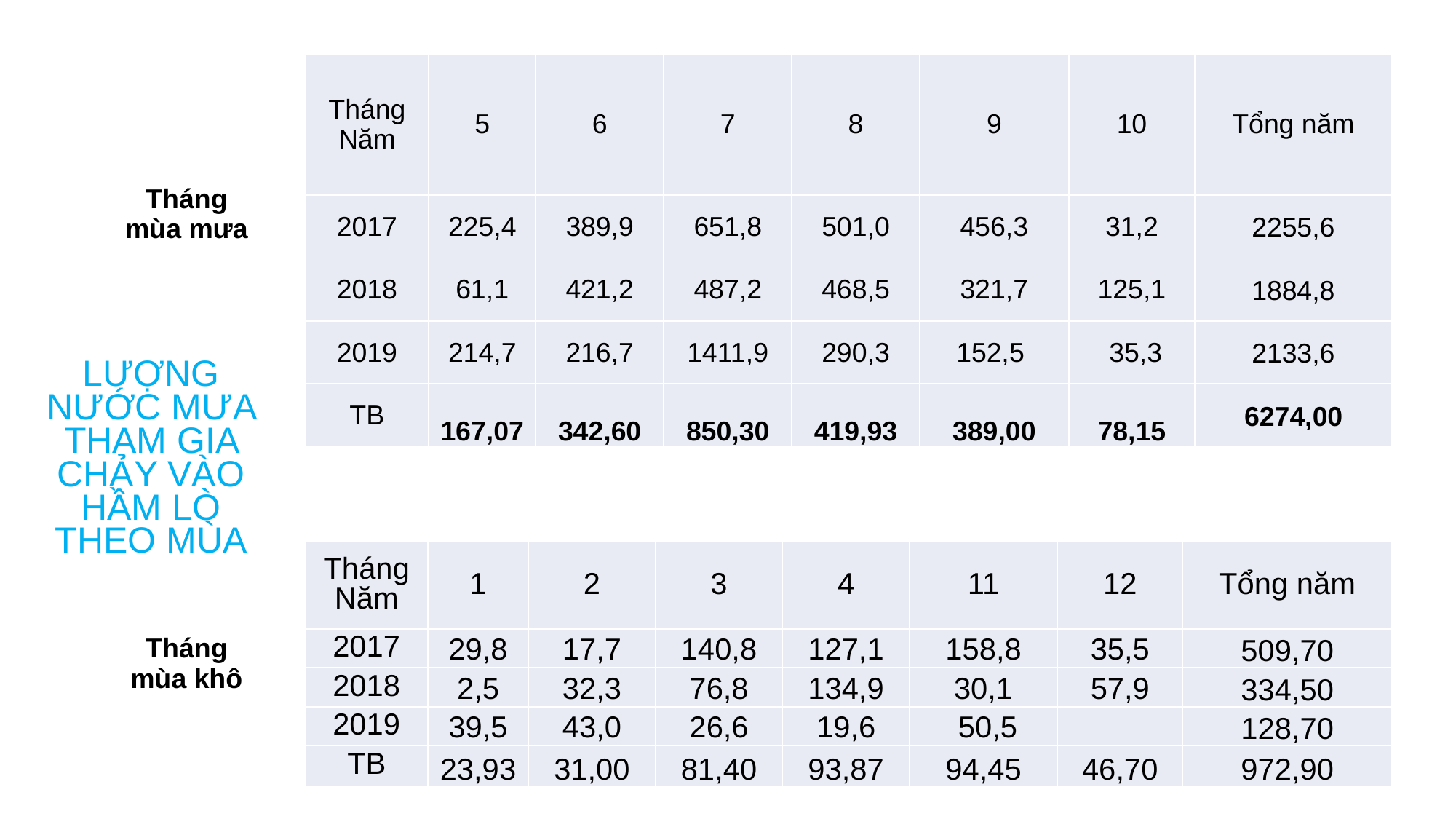

| Tháng Năm | 5 | 6 | 7 | 8 | 9 | 10 | Tổng năm |
| --- | --- | --- | --- | --- | --- | --- | --- |
| 2017 | 225,4 | 389,9 | 651,8 | 501,0 | 456,3 | 31,2 | 2255,6 |
| 2018 | 61,1 | 421,2 | 487,2 | 468,5 | 321,7 | 125,1 | 1884,8 |
| 2019 | 214,7 | 216,7 | 1411,9 | 290,3 | 152,5 | 35,3 | 2133,6 |
| TB | 167,07 | 342,60 | 850,30 | 419,93 | 389,00 | 78,15 | 6274,00 |
Tháng mùa mưa
LƯỢNG NƯỚC MƯA THAM GIA CHẢY VÀO HẦM LÒ THEO MÙA
| Tháng Năm | 1 | 2 | 3 | 4 | 11 | 12 | Tổng năm |
| --- | --- | --- | --- | --- | --- | --- | --- |
| 2017 | 29,8 | 17,7 | 140,8 | 127,1 | 158,8 | 35,5 | 509,70 |
| 2018 | 2,5 | 32,3 | 76,8 | 134,9 | 30,1 | 57,9 | 334,50 |
| 2019 | 39,5 | 43,0 | 26,6 | 19,6 | 50,5 |  | 128,70 |
| TB | 23,93 | 31,00 | 81,40 | 93,87 | 94,45 | 46,70 | 972,90 |
Tháng mùa khô